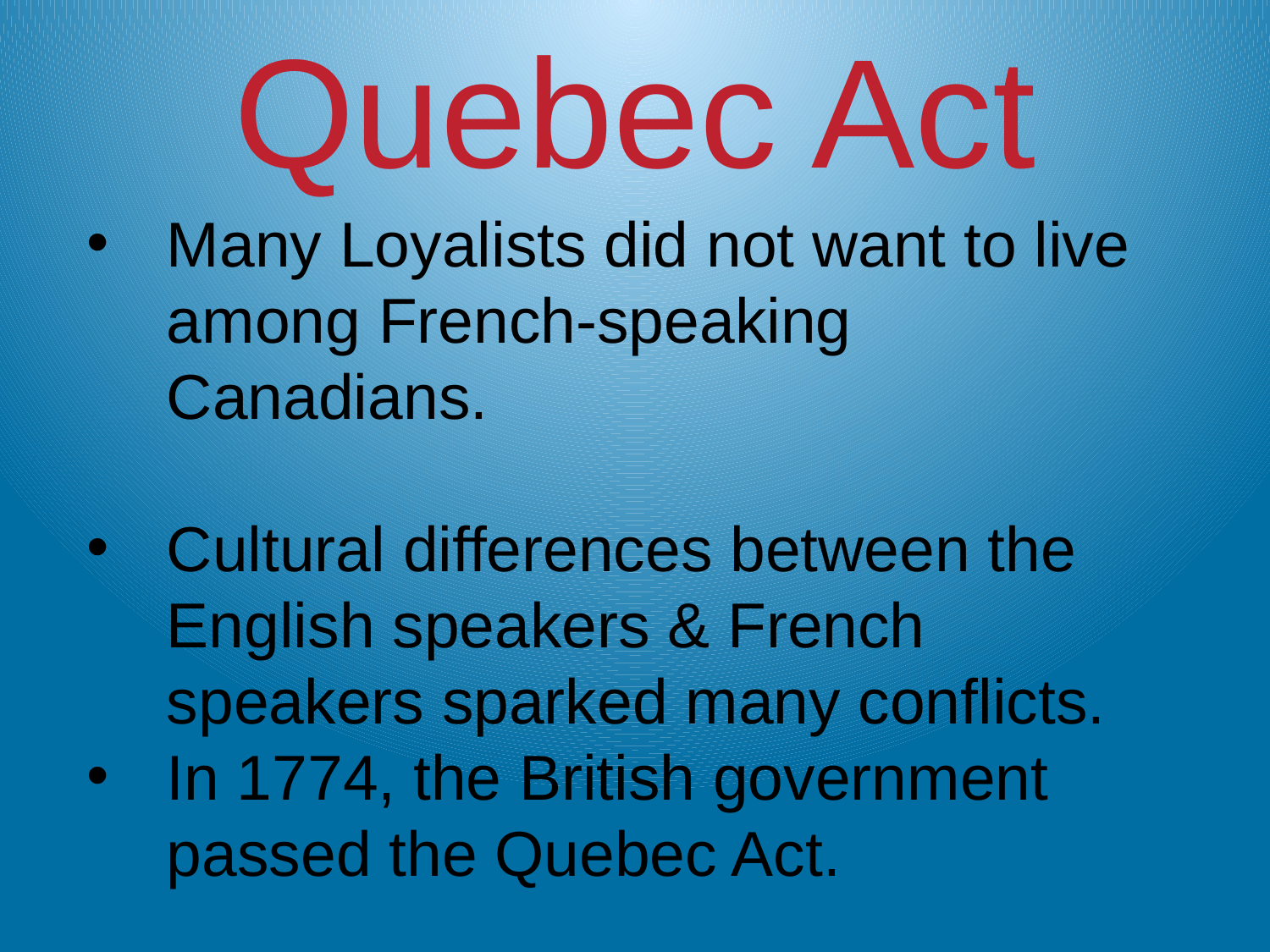

Quebec Act
Many Loyalists did not want to live among French-speaking Canadians.

Cultural differences between the English speakers & French speakers sparked many conflicts.
In 1774, the British government passed the Quebec Act.